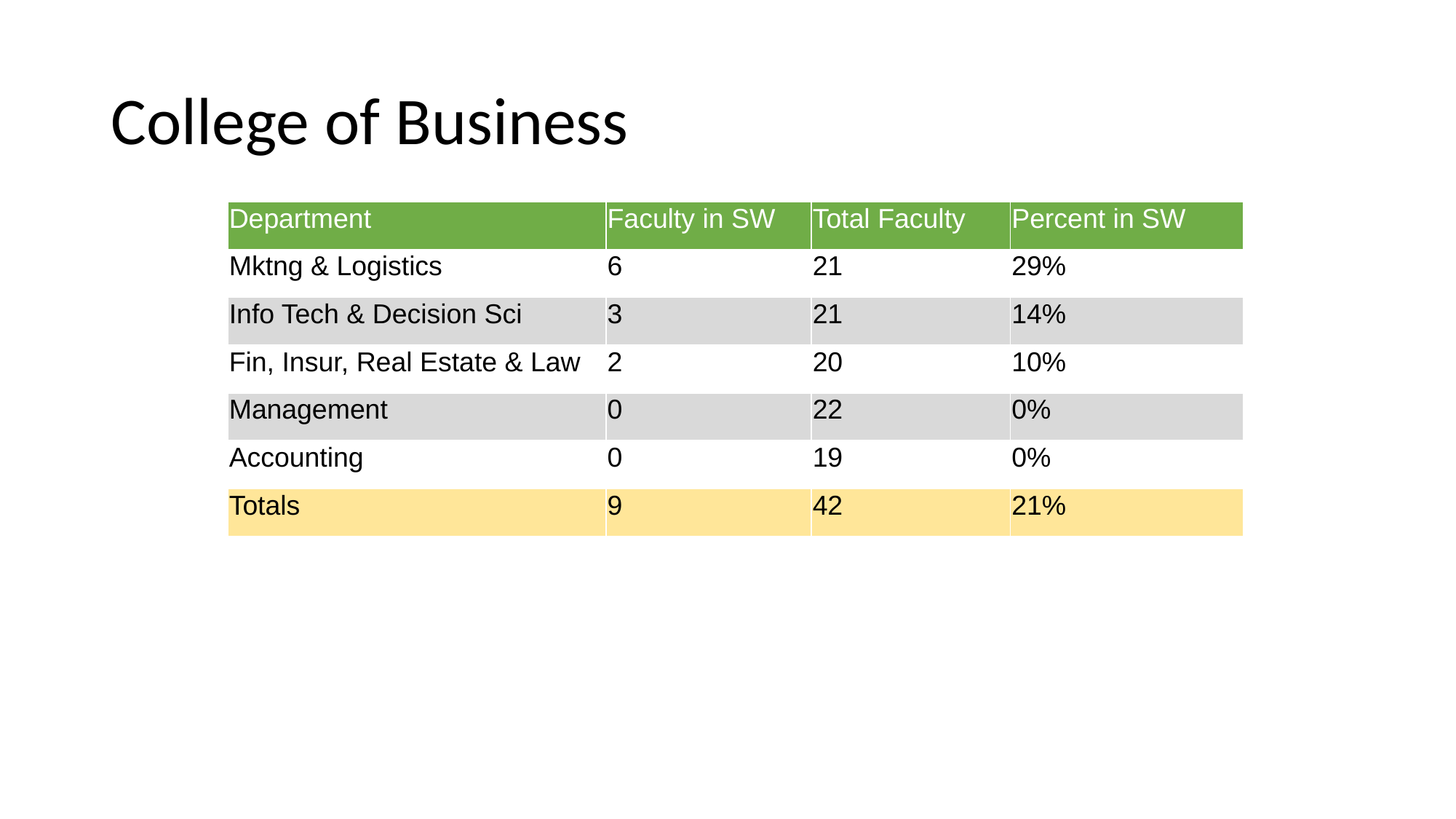

# College of Business
| Department | Faculty in SW | Total Faculty | Percent in SW |
| --- | --- | --- | --- |
| Mktng & Logistics | 6 | 21 | 29% |
| Info Tech & Decision Sci | 3 | 21 | 14% |
| Fin, Insur, Real Estate & Law | 2 | 20 | 10% |
| Management | 0 | 22 | 0% |
| Accounting | 0 | 19 | 0% |
| Totals | 9 | 42 | 21% |